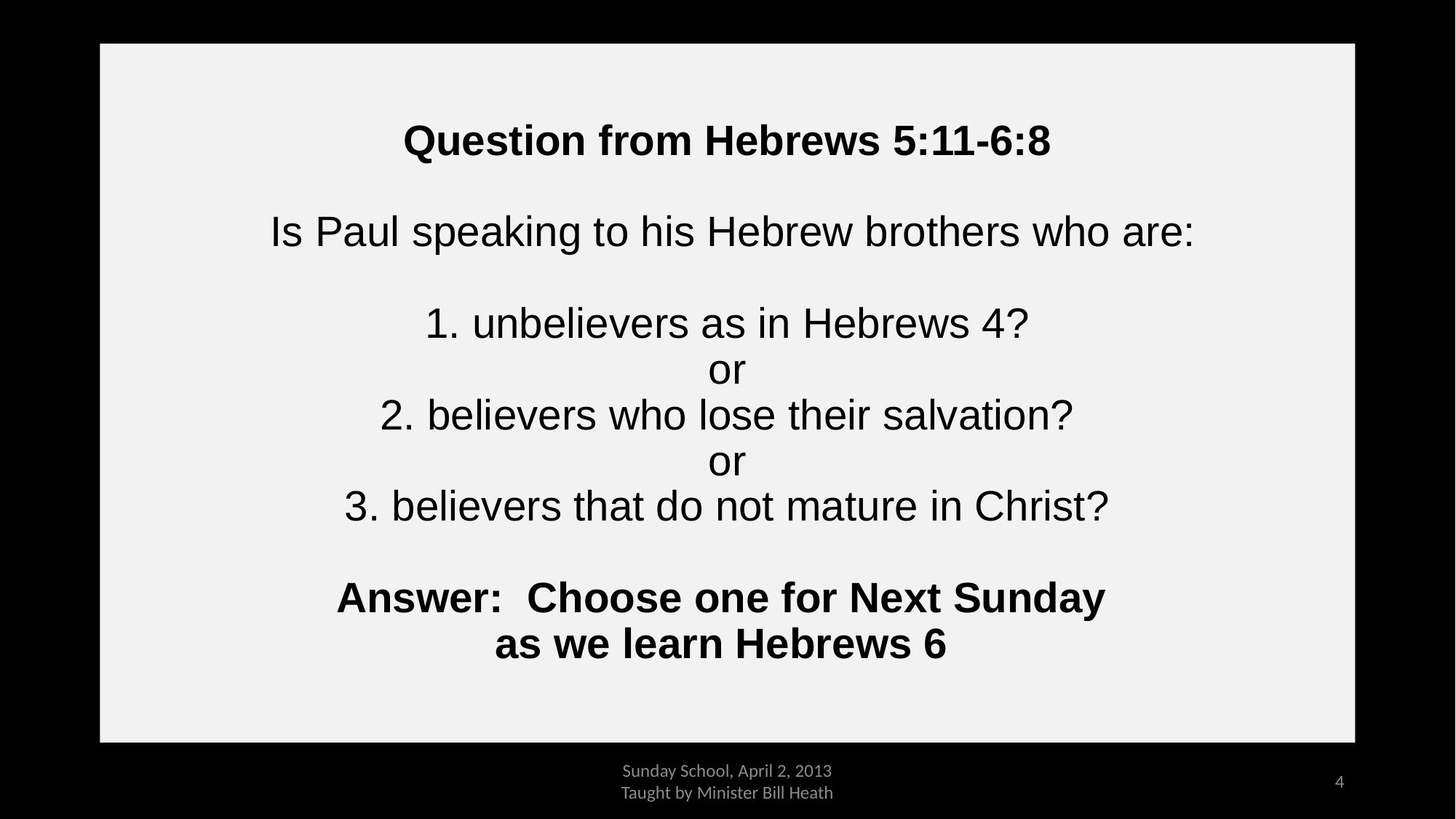

# Question from Hebrews 5:11-6:8 Is Paul speaking to his Hebrew brothers who are: 1. unbelievers as in Hebrews 4? or 2. believers who lose their salvation? or 3. believers that do not mature in Christ? Answer:  Choose one for Next Sunday as we learn Hebrews 6
Sunday School, April 2, 2013
Taught by Minister Bill Heath
4